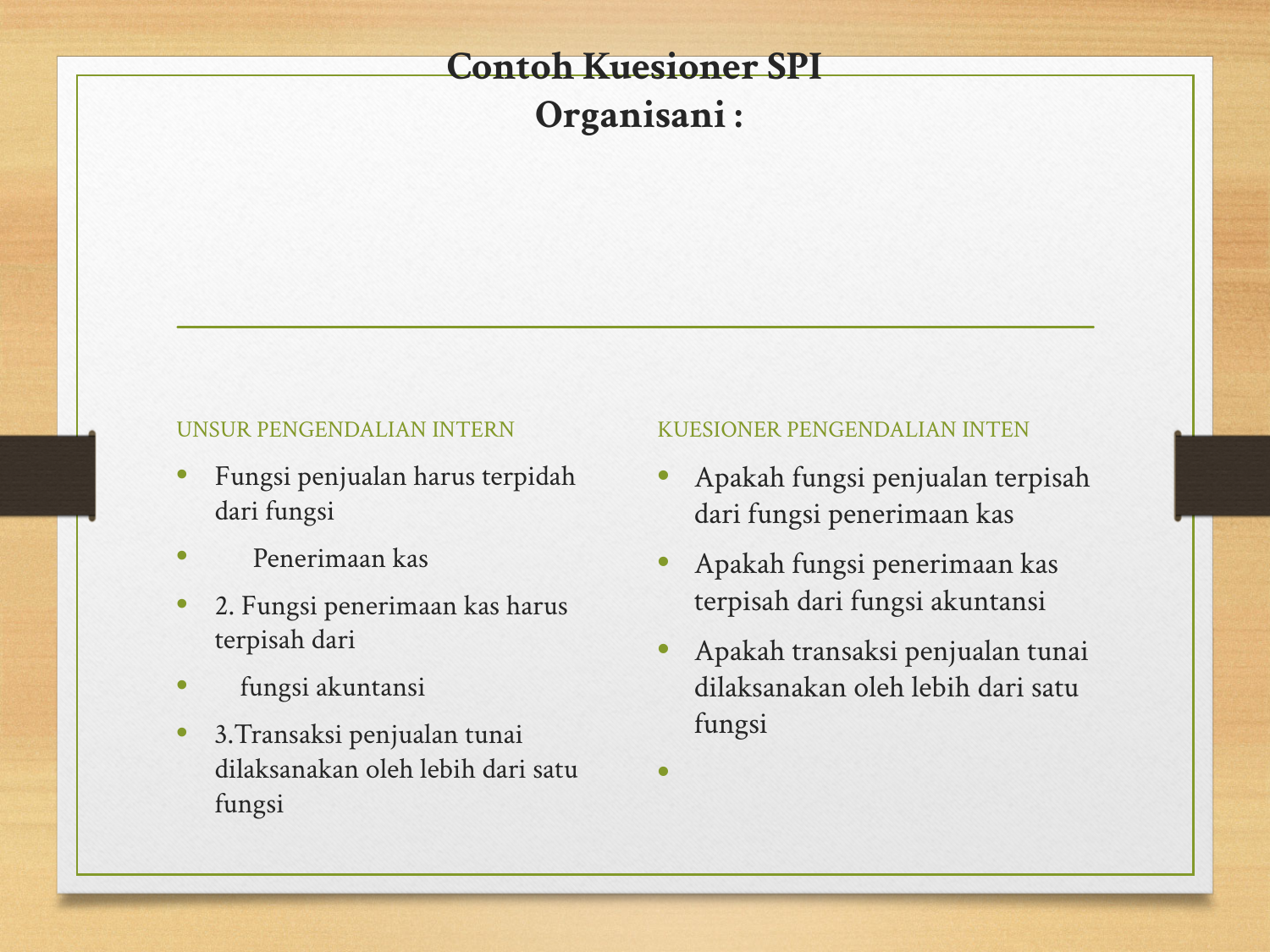

# Contoh Kuesioner SPI Organisani :

UNSUR PENGENDALIAN INTERN

KUESIONER PENGENDALIAN INTEN

Fungsi penjualan harus terpidah dari fungsi
      Penerimaan kas
2. Fungsi penerimaan kas harus terpisah dari
    fungsi akuntansi
3.Transaksi penjualan tunai dilaksanakan oleh lebih dari satu fungsi

Apakah fungsi penjualan terpisah dari fungsi penerimaan kas
Apakah fungsi penerimaan kas terpisah dari fungsi akuntansi
Apakah transaksi penjualan tunai dilaksanakan oleh lebih dari satu fungsi